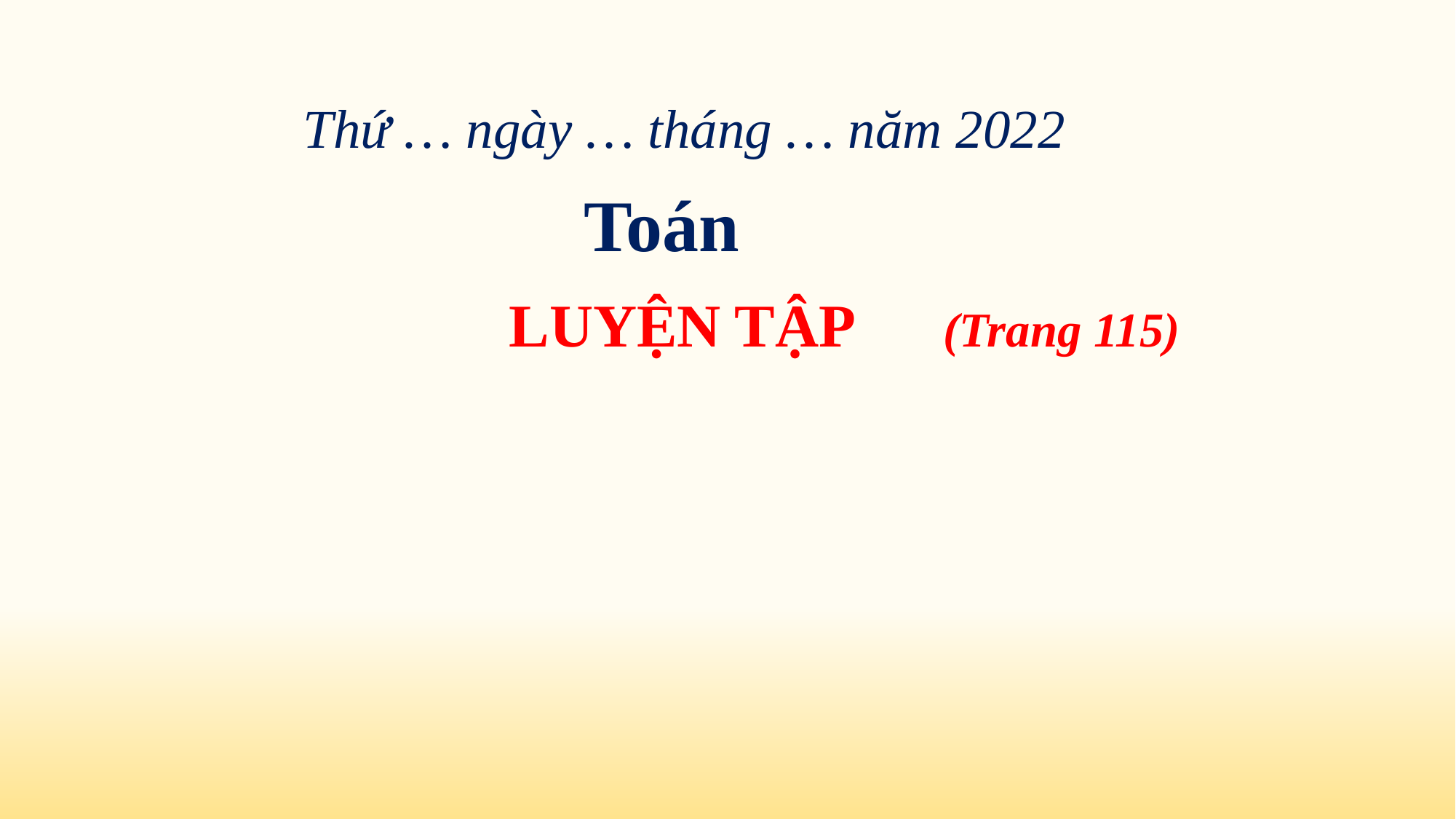

Thứ … ngày … tháng … năm 2022
Toán
LUYỆN TẬP      (Trang 115)